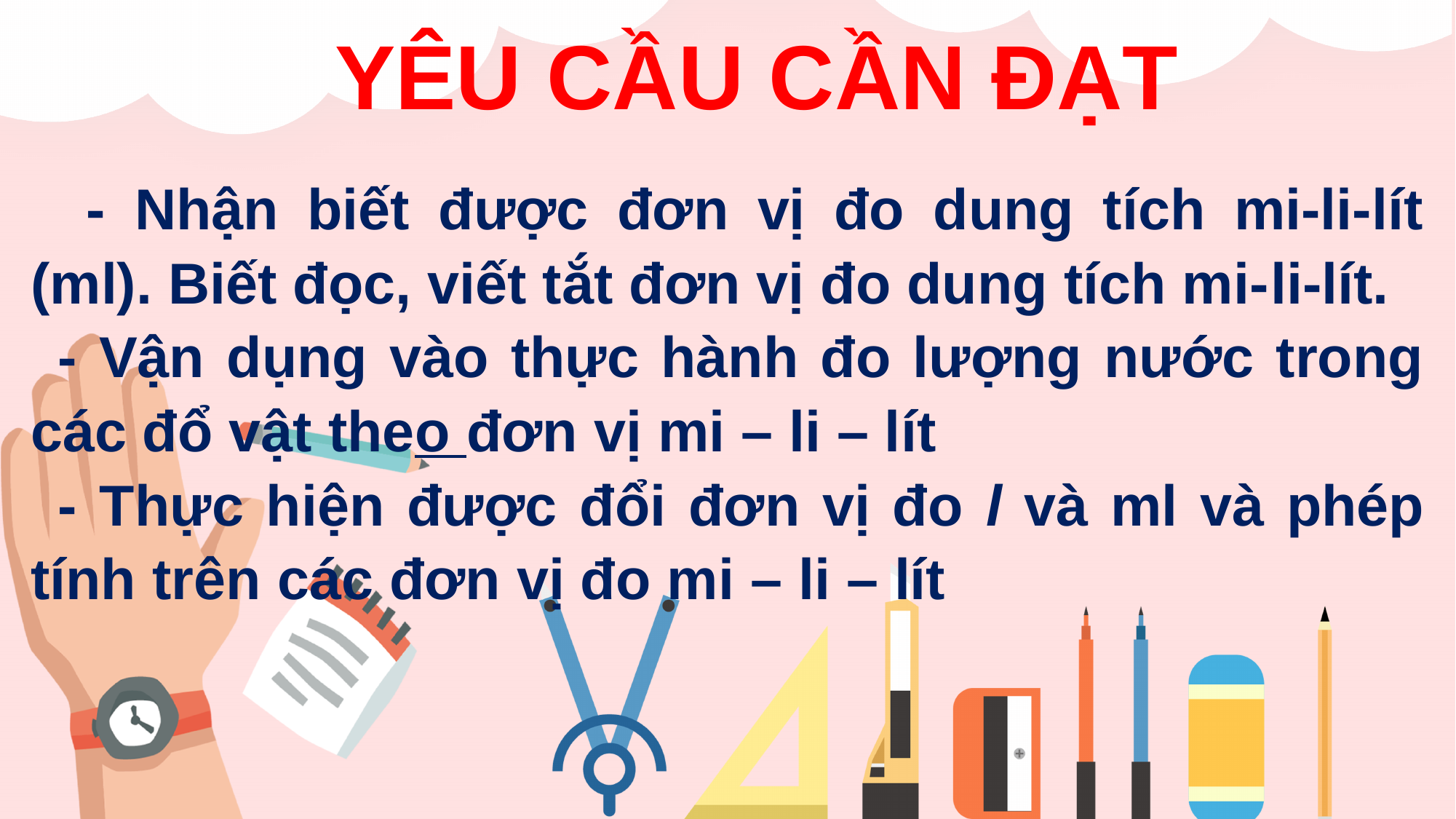

YÊU CẦU CẦN ĐẠT
 - Nhận biết được đơn vị đo dung tích mi-li-lít (ml). Biết đọc, viết tắt đơn vị đo dung tích mi-li-lít.
- Vận dụng vào thực hành đo lượng nước trong các đổ vật theo đơn vị mi – li – lít
- Thực hiện được đổi đơn vị đo l và ml và phép tính trên các đơn vị đo mi – li – lít